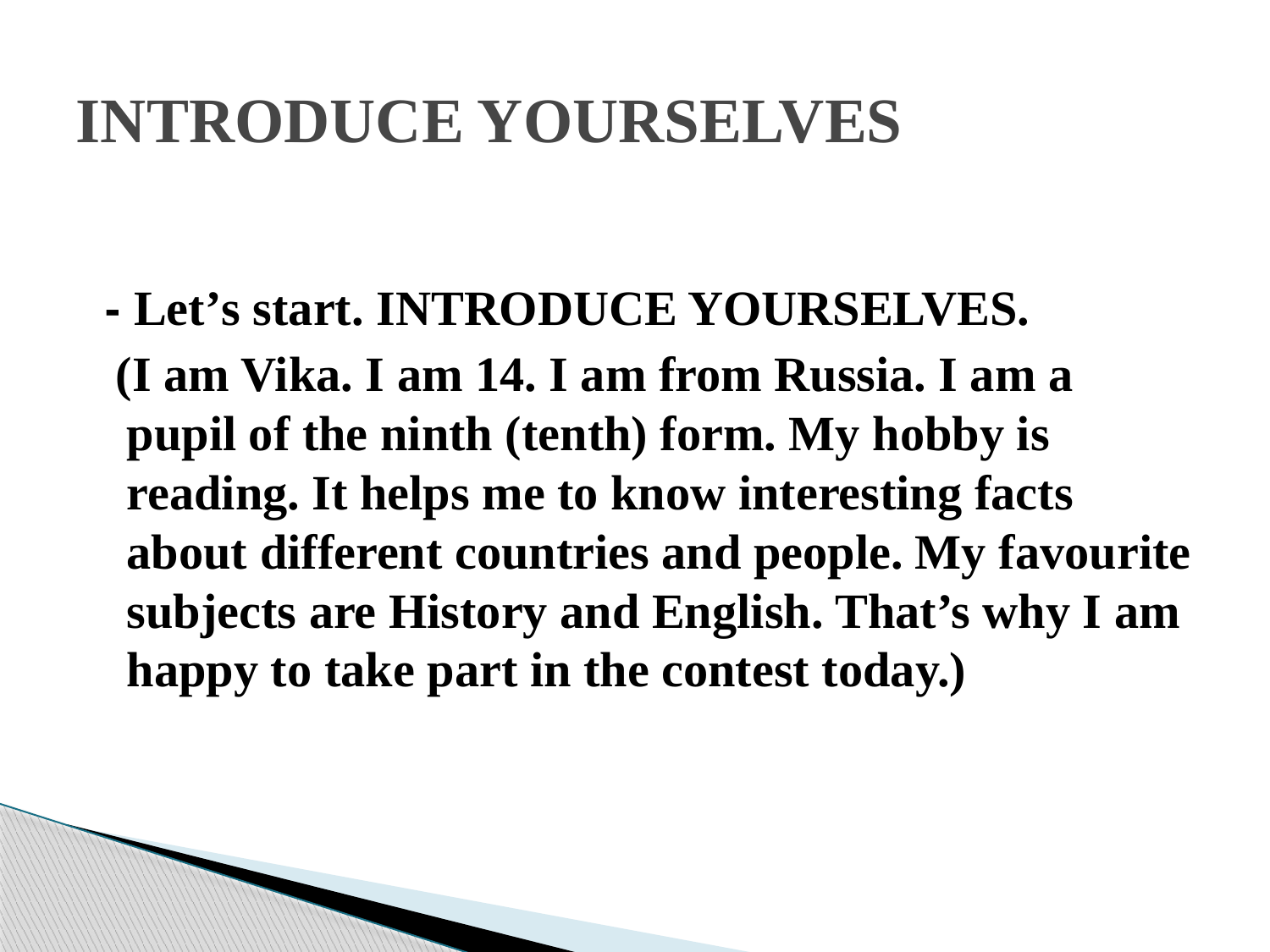

# INTRODUCE YOURSELVES

 - Let’s start. INTRODUCE YOURSELVES.
  (I am Vika. I am 14. I am from Russia. I am a pupil of the ninth (tenth) form. My hobby is reading. It helps me to know interesting facts about different countries and people. My favourite subjects are History and English. That’s why I am happy to take part in the contest today.)